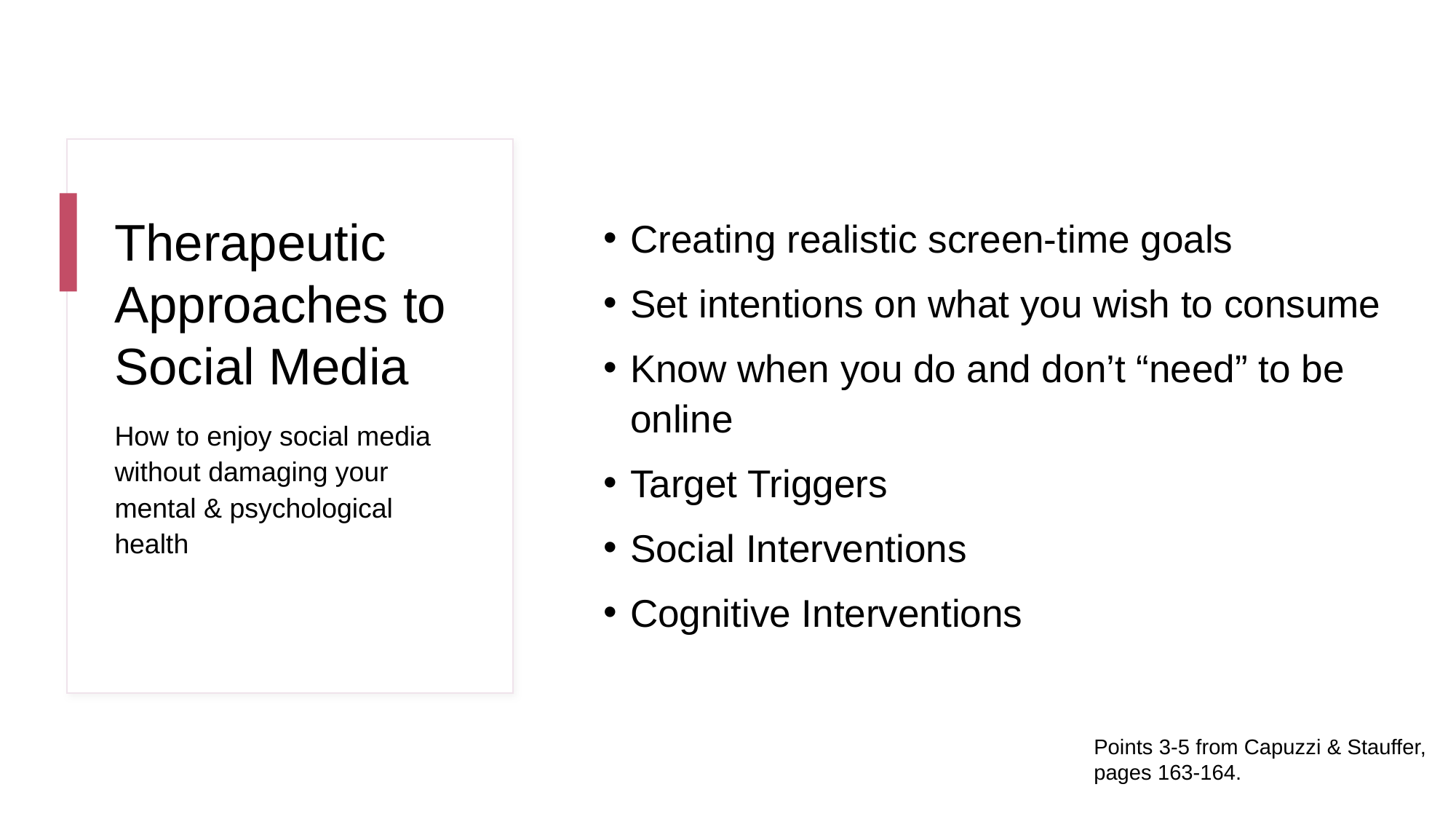

# Therapeutic Approaches to Social Media
Creating realistic screen-time goals
Set intentions on what you wish to consume
Know when you do and don’t “need” to be online
Target Triggers
Social Interventions
Cognitive Interventions

How to enjoy social media without damaging your mental & psychological health
Points 3-5 from Capuzzi & Stauffer, pages 163-164.